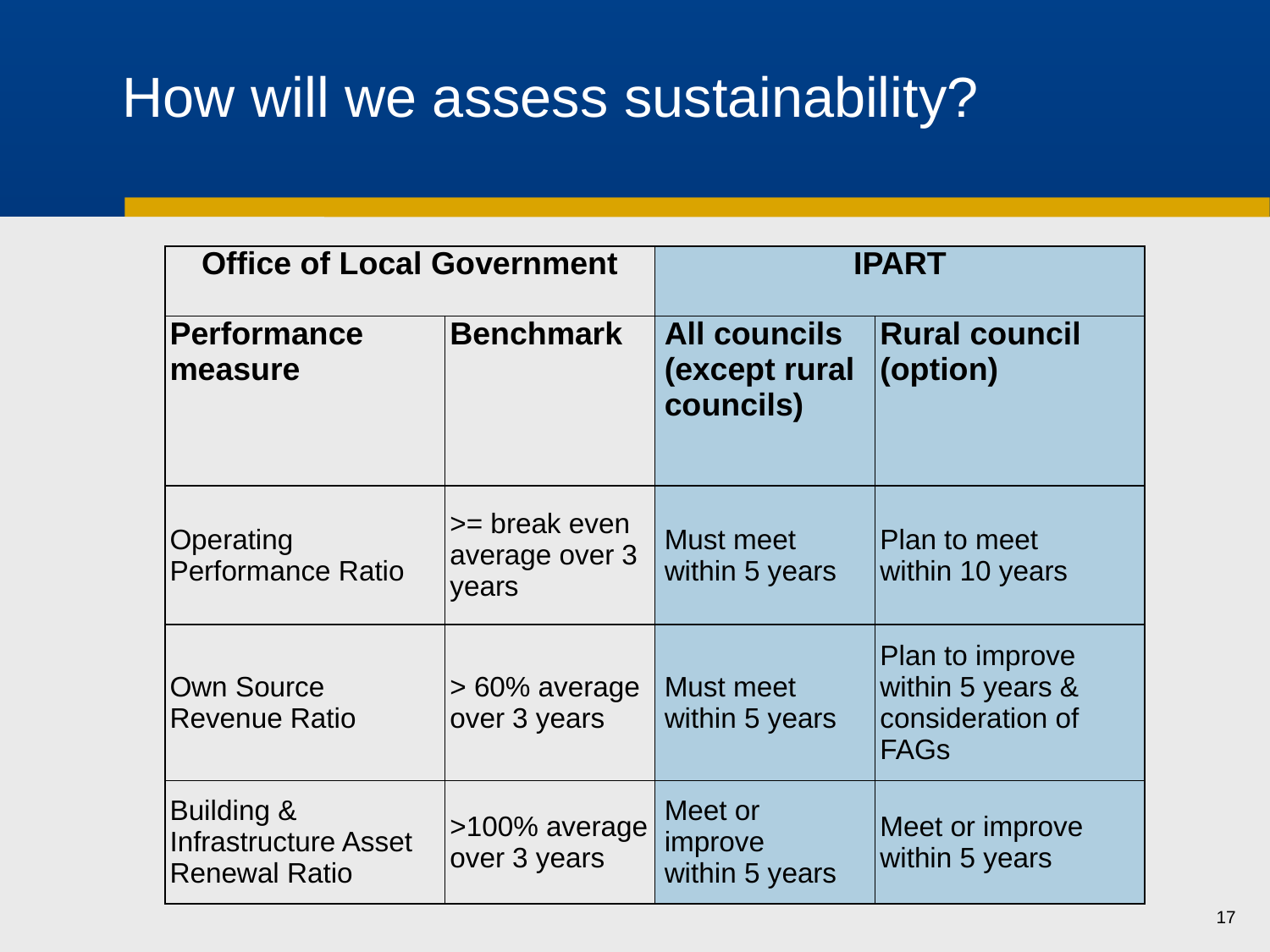

# How will we assess sustainability?

| Office of Local Government |  | IPART |  |
| --- | --- | --- | --- |
| Performance measure | Benchmark | All councils (except rural councils) | Rural council (option) |
| Operating Performance Ratio | >= break even average over 3 years | Must meet within 5 years | Plan to meet within 10 years |
| Own Source Revenue Ratio | > 60% average over 3 years | Must meet within 5 years | Plan to improve within 5 years & consideration of FAGs |
| Building & Infrastructure Asset Renewal Ratio | >100% average over 3 years | Meet or improve within 5 years | Meet or improve within 5 years |
17